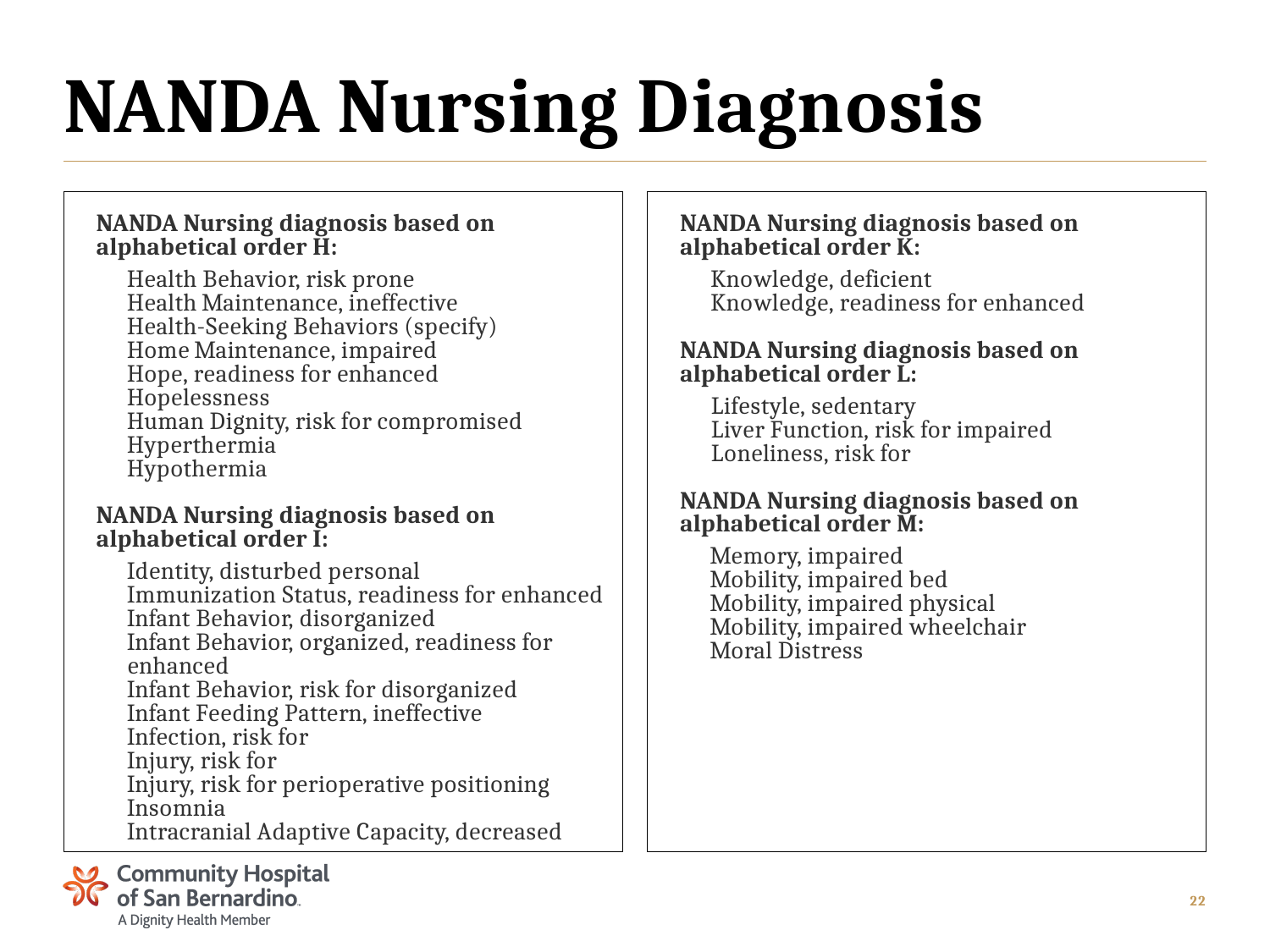

# NANDA Nursing Diagnosis

NANDA Nursing diagnosis based on alphabetical order H:

Health Behavior, risk prone
Health Maintenance, ineffective
Health-Seeking Behaviors (specify)
Home Maintenance, impaired
Hope, readiness for enhanced
Hopelessness
Human Dignity, risk for compromised
Hyperthermia
Hypothermia

NANDA Nursing diagnosis based on alphabetical order I:

Identity, disturbed personal
Immunization Status, readiness for enhanced
Infant Behavior, disorganized
Infant Behavior, organized, readiness for enhanced
Infant Behavior, risk for disorganized
Infant Feeding Pattern, ineffective
Infection, risk for
Injury, risk for
Injury, risk for perioperative positioning
Insomnia
Intracranial Adaptive Capacity, decreased

NANDA Nursing diagnosis based on alphabetical order K:

Knowledge, deficient
Knowledge, readiness for enhanced

NANDA Nursing diagnosis based on alphabetical order L:

Lifestyle, sedentary
Liver Function, risk for impaired
Loneliness, risk for

NANDA Nursing diagnosis based on alphabetical order M:

Memory, impaired
Mobility, impaired bed
Mobility, impaired physical
Mobility, impaired wheelchair
Moral Distress
22